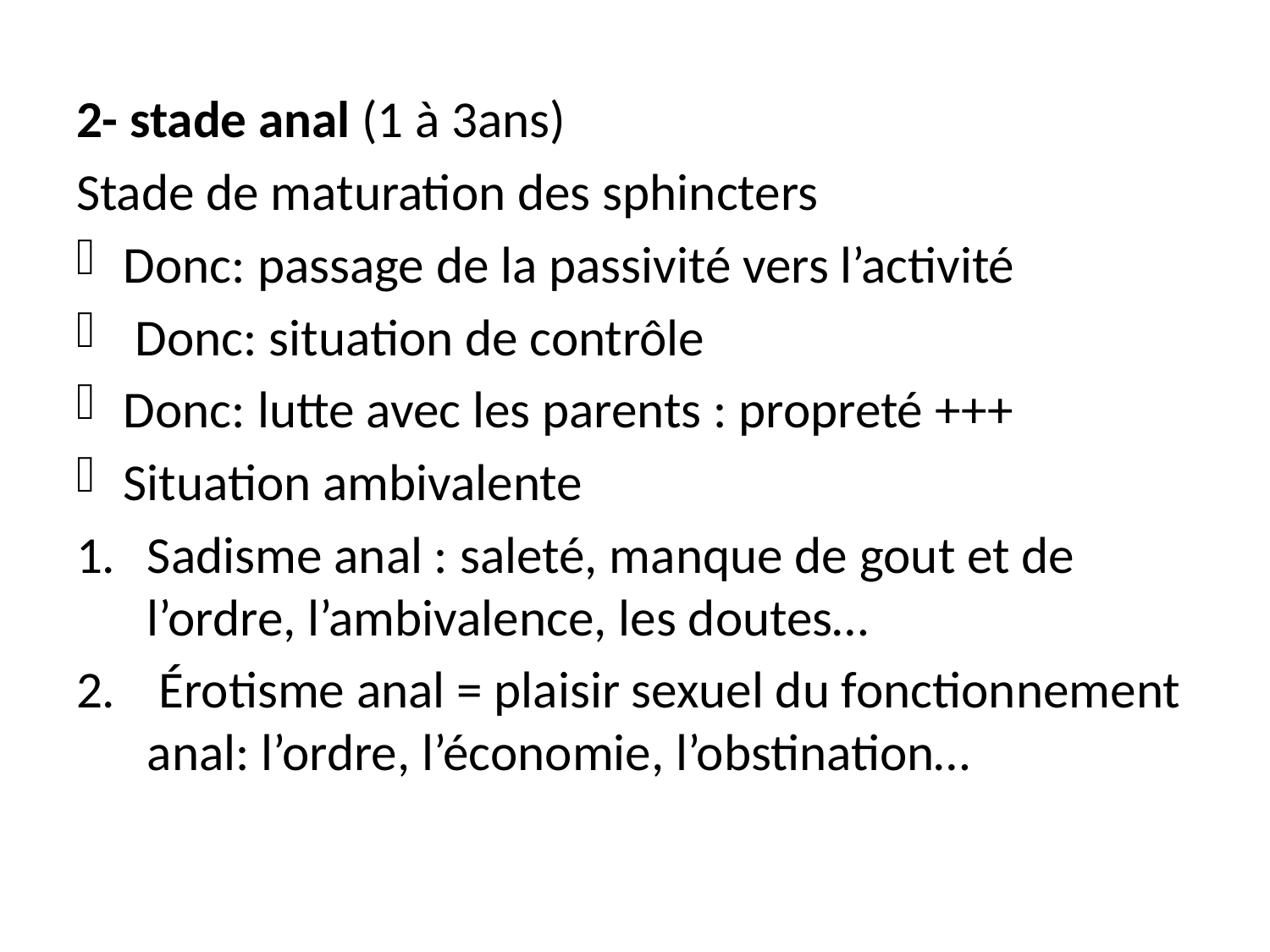

2- stade anal (1 à 3ans)
Stade de maturation des sphincters
Donc: passage de la passivité vers l’activité
 Donc: situation de contrôle
Donc: lutte avec les parents : propreté +++
Situation ambivalente
Sadisme anal : saleté, manque de gout et de l’ordre, l’ambivalence, les doutes…
 Érotisme anal = plaisir sexuel du fonctionnement anal: l’ordre, l’économie, l’obstination…